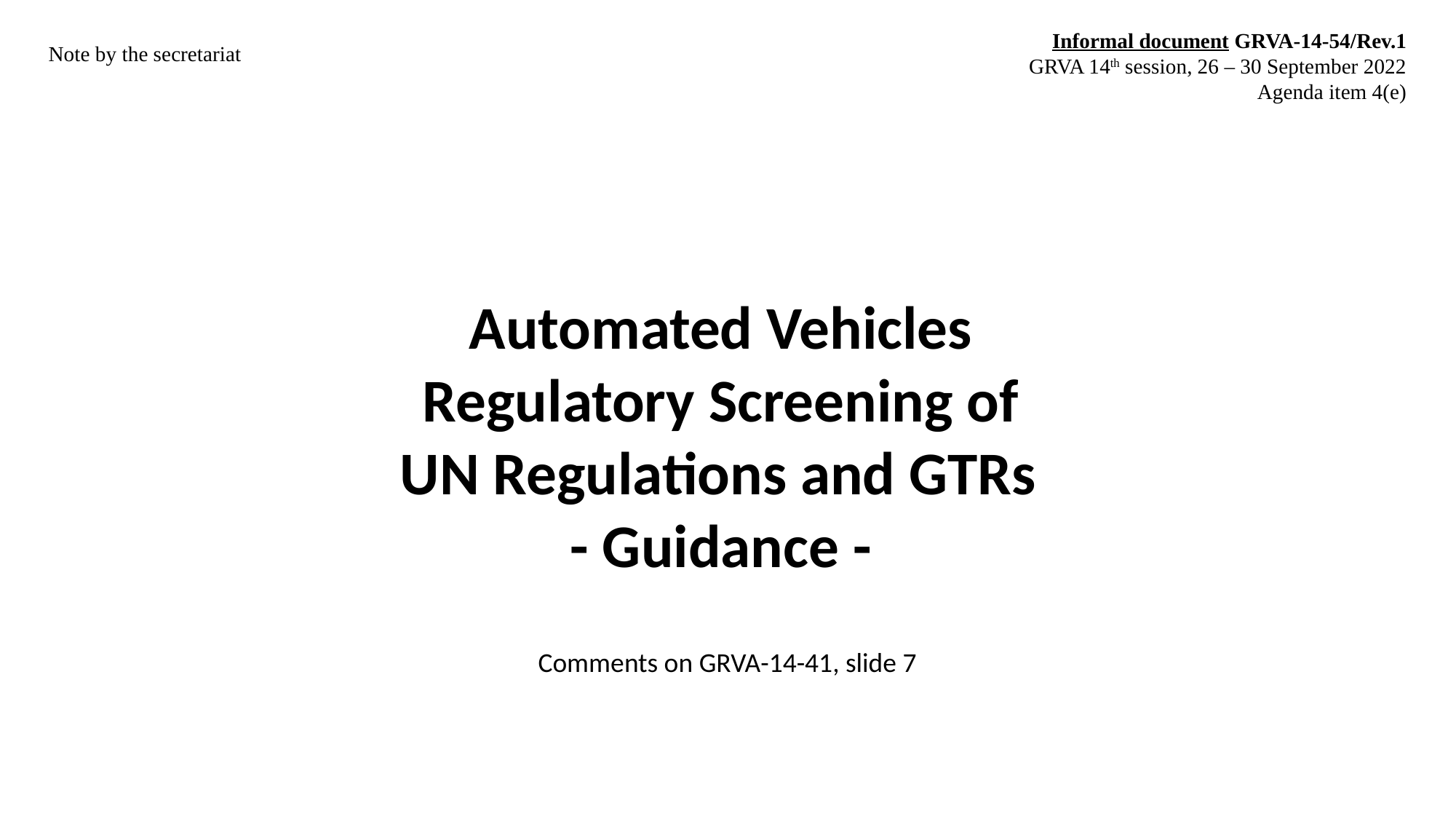

Informal document GRVA-14-54/Rev.1
GRVA 14th session, 26 – 30 September 2022
Agenda item 4(e)
Note by the secretariat
Automated Vehicles
Regulatory Screening of
UN Regulations and GTRs
- Guidance -
Comments on GRVA-14-41, slide 7